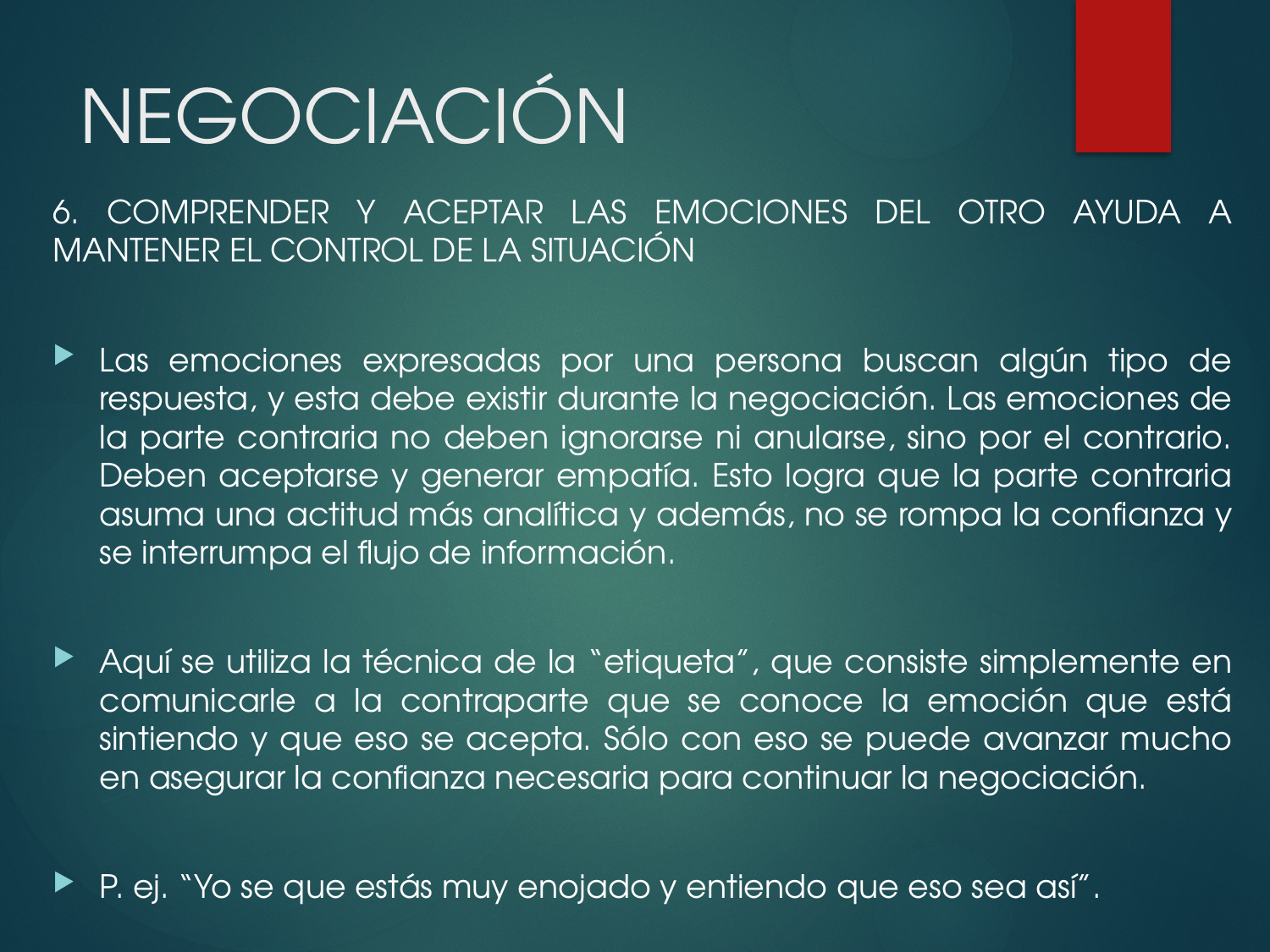

# NEGOCIACIÓN
6. COMPRENDER Y ACEPTAR LAS EMOCIONES DEL OTRO AYUDA A MANTENER EL CONTROL DE LA SITUACIÓN

Las emociones expresadas por una persona buscan algún tipo de respuesta, y esta debe existir durante la negociación. Las emociones de la parte contraria no deben ignorarse ni anularse, sino por el contrario. Deben aceptarse y generar empatía. Esto logra que la parte contraria asuma una actitud más analítica y además, no se rompa la confianza y se interrumpa el flujo de información.

Aquí se utiliza la técnica de la “etiqueta”, que consiste simplemente en comunicarle a la contraparte que se conoce la emoción que está sintiendo y que eso se acepta. Sólo con eso se puede avanzar mucho en asegurar la confianza necesaria para continuar la negociación.

P. ej. “Yo se que estás muy enojado y entiendo que eso sea así”.